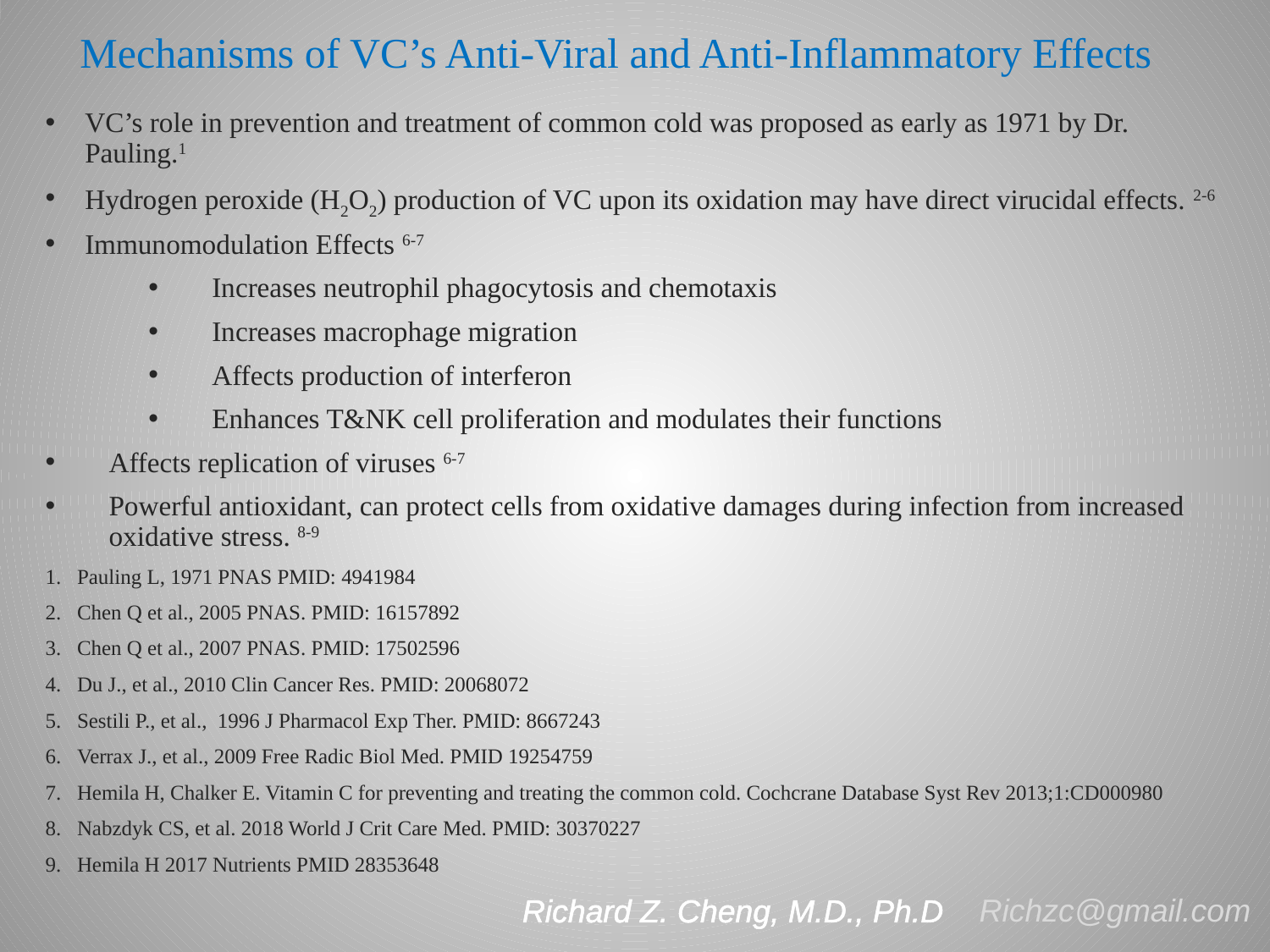

# Mechanisms of VC’s Anti-Viral and Anti-Inflammatory Effects
VC’s role in prevention and treatment of common cold was proposed as early as 1971 by Dr. Pauling.1
Hydrogen peroxide (H2O2) production of VC upon its oxidation may have direct virucidal effects. 2-6
Immunomodulation Effects 6-7
Increases neutrophil phagocytosis and chemotaxis
Increases macrophage migration
Affects production of interferon
Enhances T&NK cell proliferation and modulates their functions
Affects replication of viruses 6-7
Powerful antioxidant, can protect cells from oxidative damages during infection from increased oxidative stress. 8-9
Pauling L, 1971 PNAS PMID: 4941984
Chen Q et al., 2005 PNAS. PMID: 16157892
Chen Q et al., 2007 PNAS. PMID: 17502596
Du J., et al., 2010 Clin Cancer Res. PMID: 20068072
Sestili P., et al.,  1996 J Pharmacol Exp Ther. PMID: 8667243
Verrax J., et al., 2009 Free Radic Biol Med. PMID 19254759
Hemila H, Chalker E. Vitamin C for preventing and treating the common cold. Cochcrane Database Syst Rev 2013;1:CD000980
Nabzdyk CS, et al. 2018 World J Crit Care Med. PMID: 30370227
Hemila H 2017 Nutrients PMID 28353648